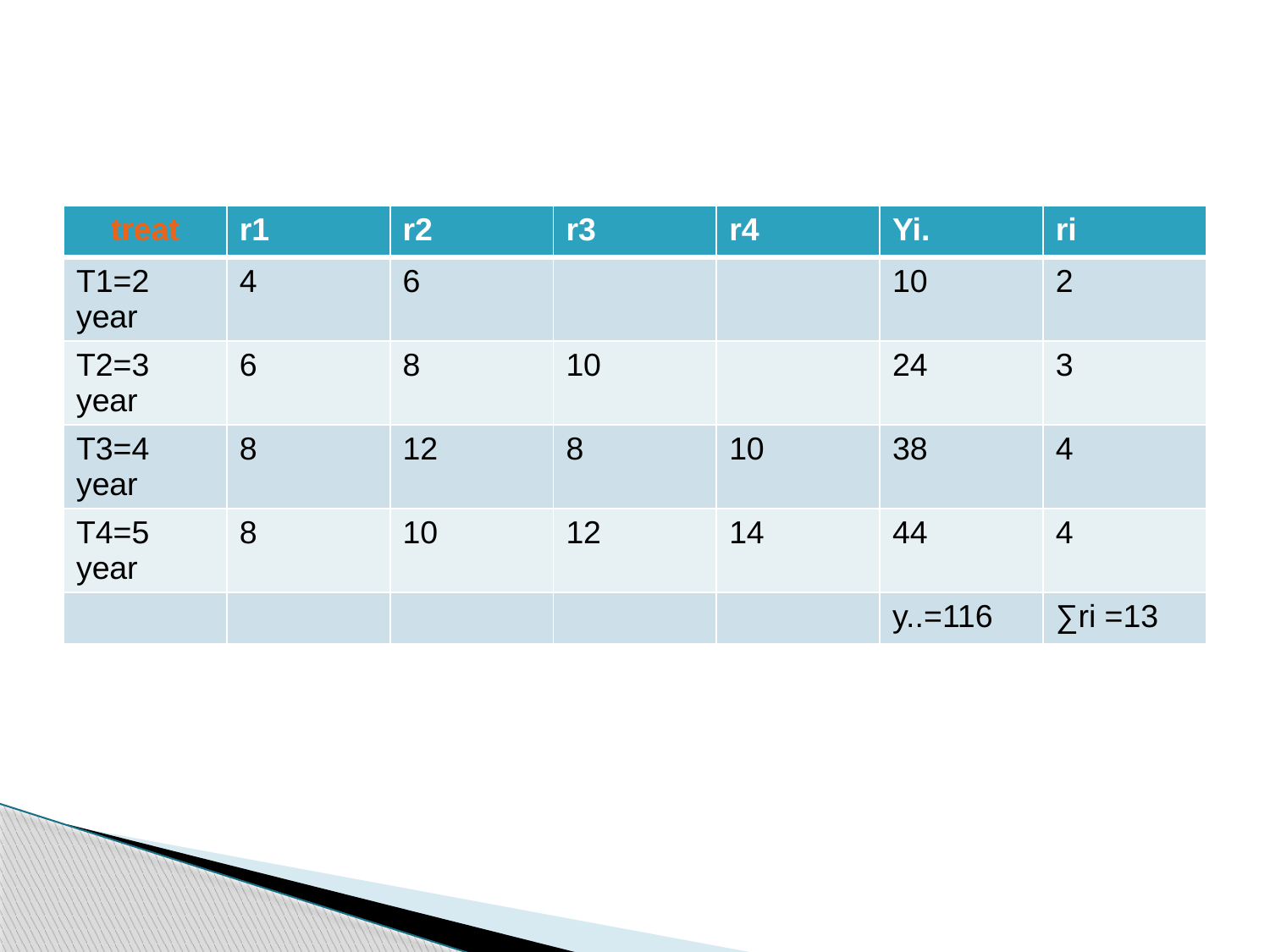

| treat | r1 | r2 | r3 | r4 | Yi. | ri |
| --- | --- | --- | --- | --- | --- | --- |
| T1=2 year | 4 | 6 |  |  | 10 | 2 |
| T2=3 year | 6 | 8 | 10 |  | 24 | 3 |
| T3=4 year | 8 | 12 | 8 | 10 | 38 | 4 |
| T4=5 year | 8 | 10 | 12 | 14 | 44 | 4 |
|  |  |  |  |  | y..=116 | ∑ri =13 |